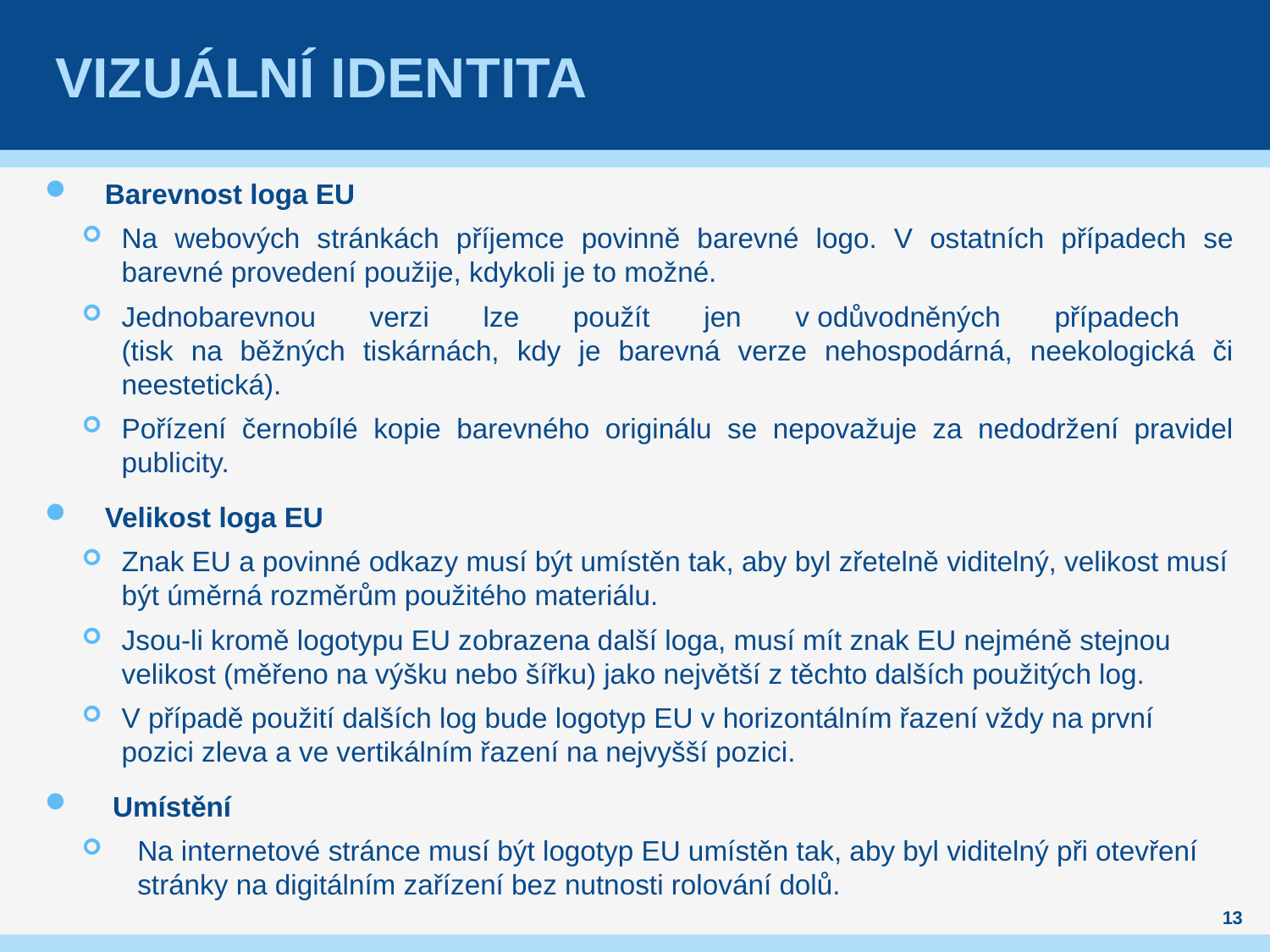

# Vizuální identita
Barevnost loga EU
Na webových stránkách příjemce povinně barevné logo. V ostatních případech se barevné provedení použije, kdykoli je to možné.
Jednobarevnou verzi lze použít jen v odůvodněných případech
(tisk na běžných tiskárnách, kdy je barevná verze nehospodárná, neekologická či neestetická).
Pořízení černobílé kopie barevného originálu se nepovažuje za nedodržení pravidel publicity.
Velikost loga EU
Znak EU a povinné odkazy musí být umístěn tak, aby byl zřetelně viditelný, velikost musí být úměrná rozměrům použitého materiálu.
Jsou-li kromě logotypu EU zobrazena další loga, musí mít znak EU nejméně stejnou velikost (měřeno na výšku nebo šířku) jako největší z těchto dalších použitých log.
V případě použití dalších log bude logotyp EU v horizontálním řazení vždy na první pozici zleva a ve vertikálním řazení na nejvyšší pozici.
 Umístění
Na internetové stránce musí být logotyp EU umístěn tak, aby byl viditelný při otevření stránky na digitálním zařízení bez nutnosti rolování dolů.

13